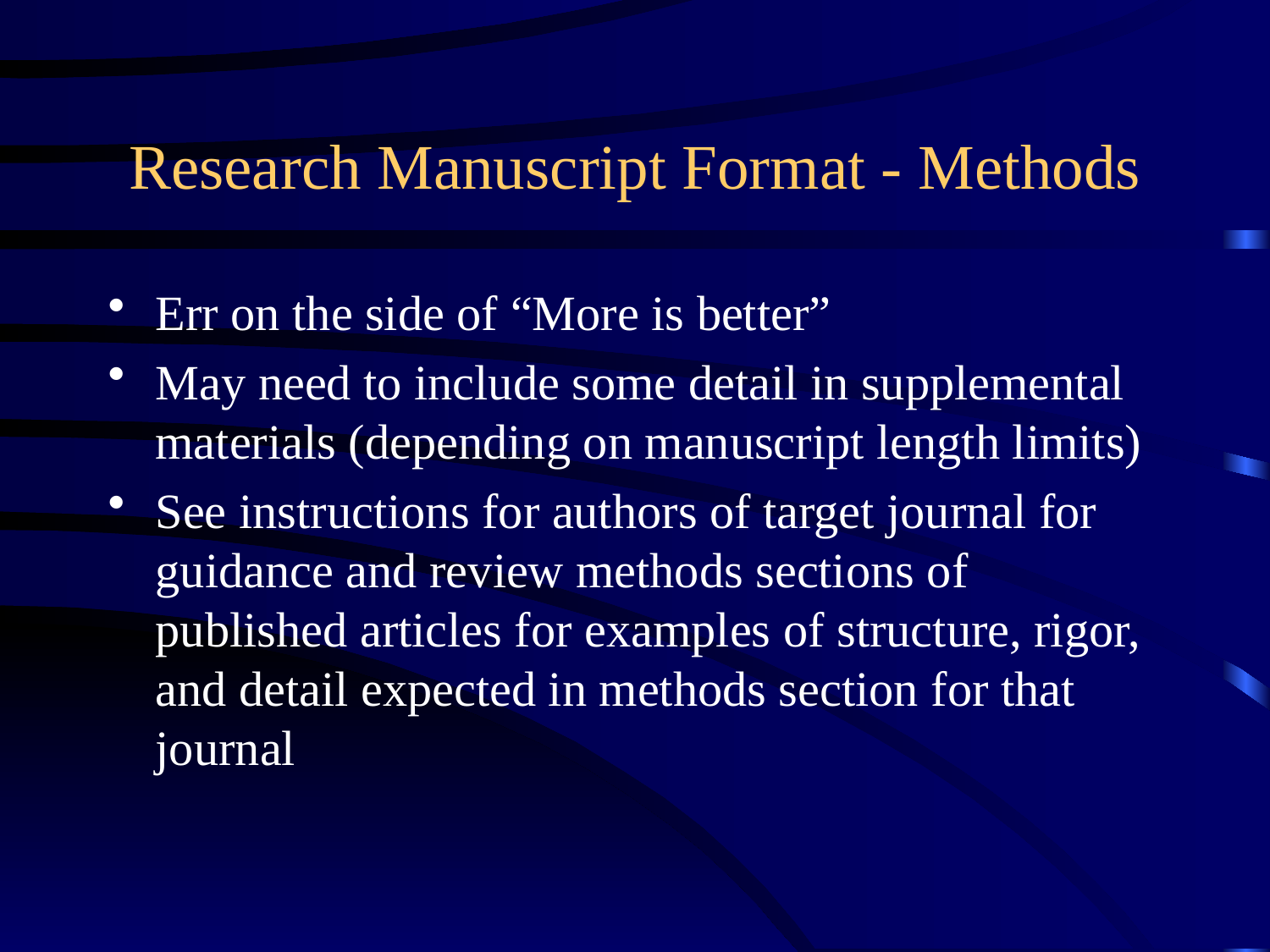

# Research Manuscript Format - Methods
Err on the side of “More is better”
May need to include some detail in supplemental materials (depending on manuscript length limits)
See instructions for authors of target journal for guidance and review methods sections of published articles for examples of structure, rigor, and detail expected in methods section for that journal